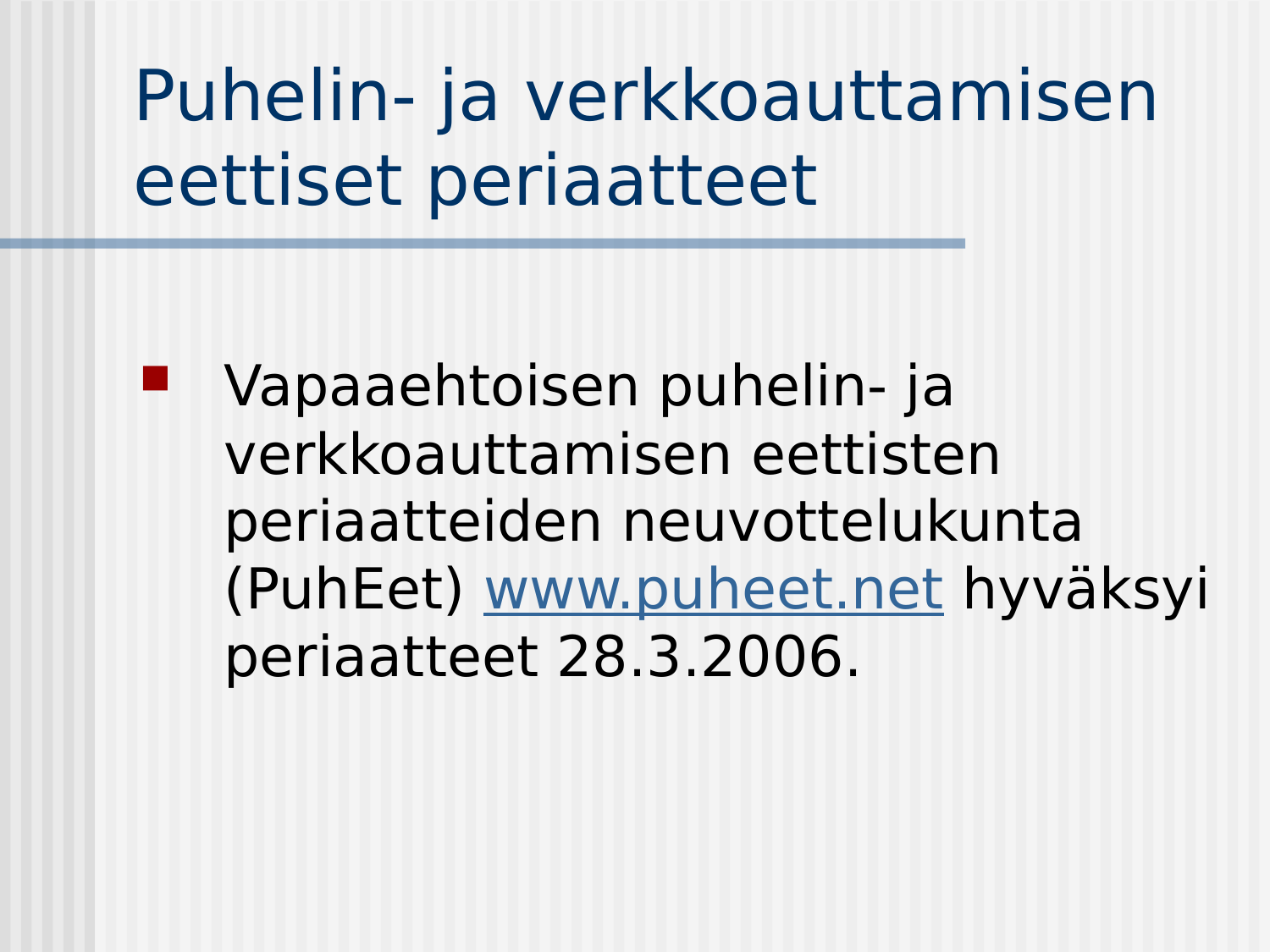

# Puhelin- ja verkkoauttamisen eettiset periaatteet

Vapaaehtoisen puhelin- ja verkkoauttamisen eettisten periaatteiden neuvottelukunta (PuhEet) www.puheet.net hyväksyi periaatteet 28.3.2006.